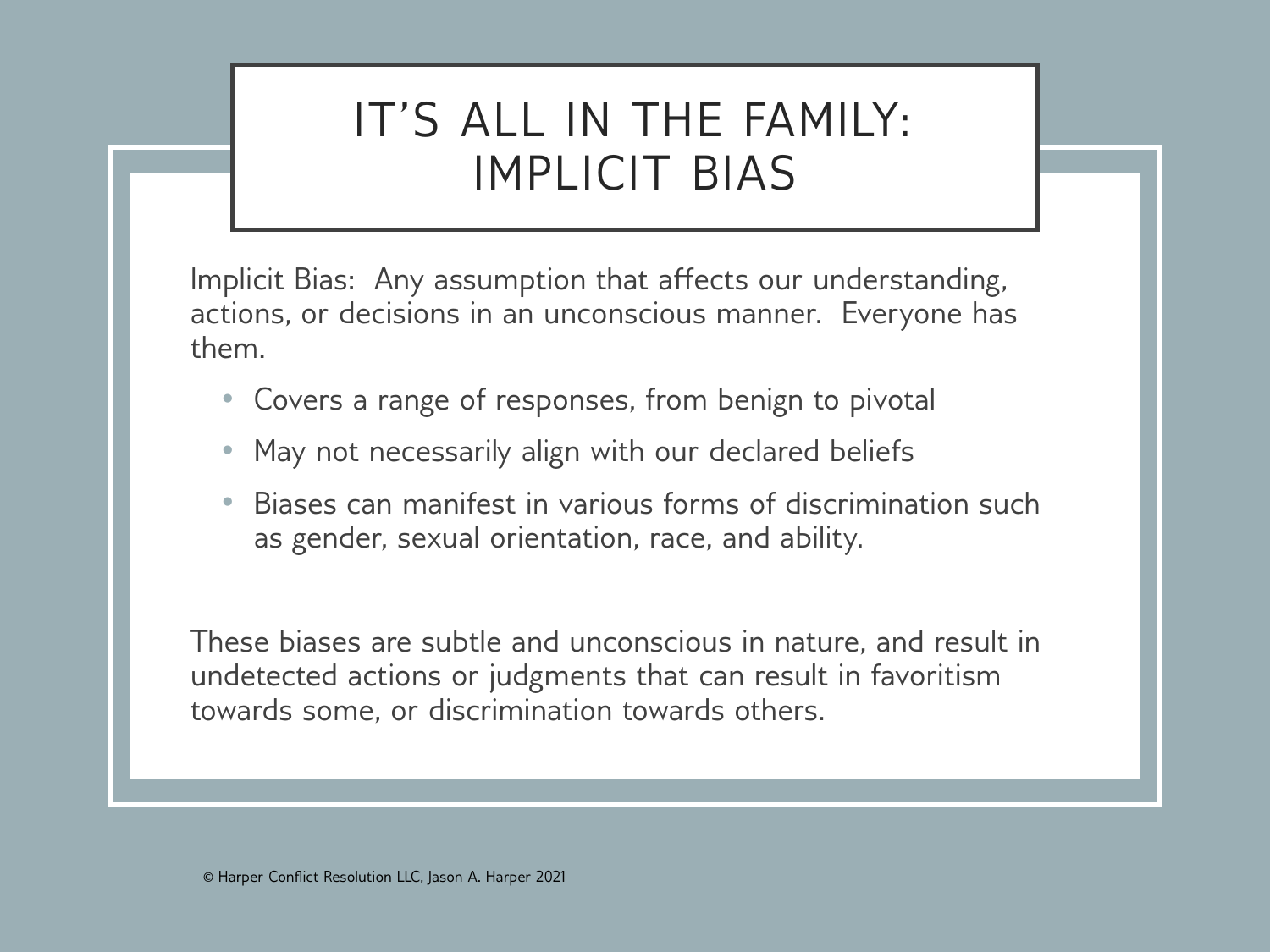

# It’s all in the Family: Implicit Bias

Implicit Bias:  Any assumption that affects our understanding, actions, or decisions in an unconscious manner.  Everyone has them.
Covers a range of responses, from benign to pivotal
May not necessarily align with our declared beliefs
Biases can manifest in various forms of discrimination such as gender, sexual orientation, race, and ability.

These biases are subtle and unconscious in nature, and result in undetected actions or judgments that can result in favoritism towards some, or discrimination towards others.

© Harper Conflict Resolution LLC, Jason A. Harper 2021